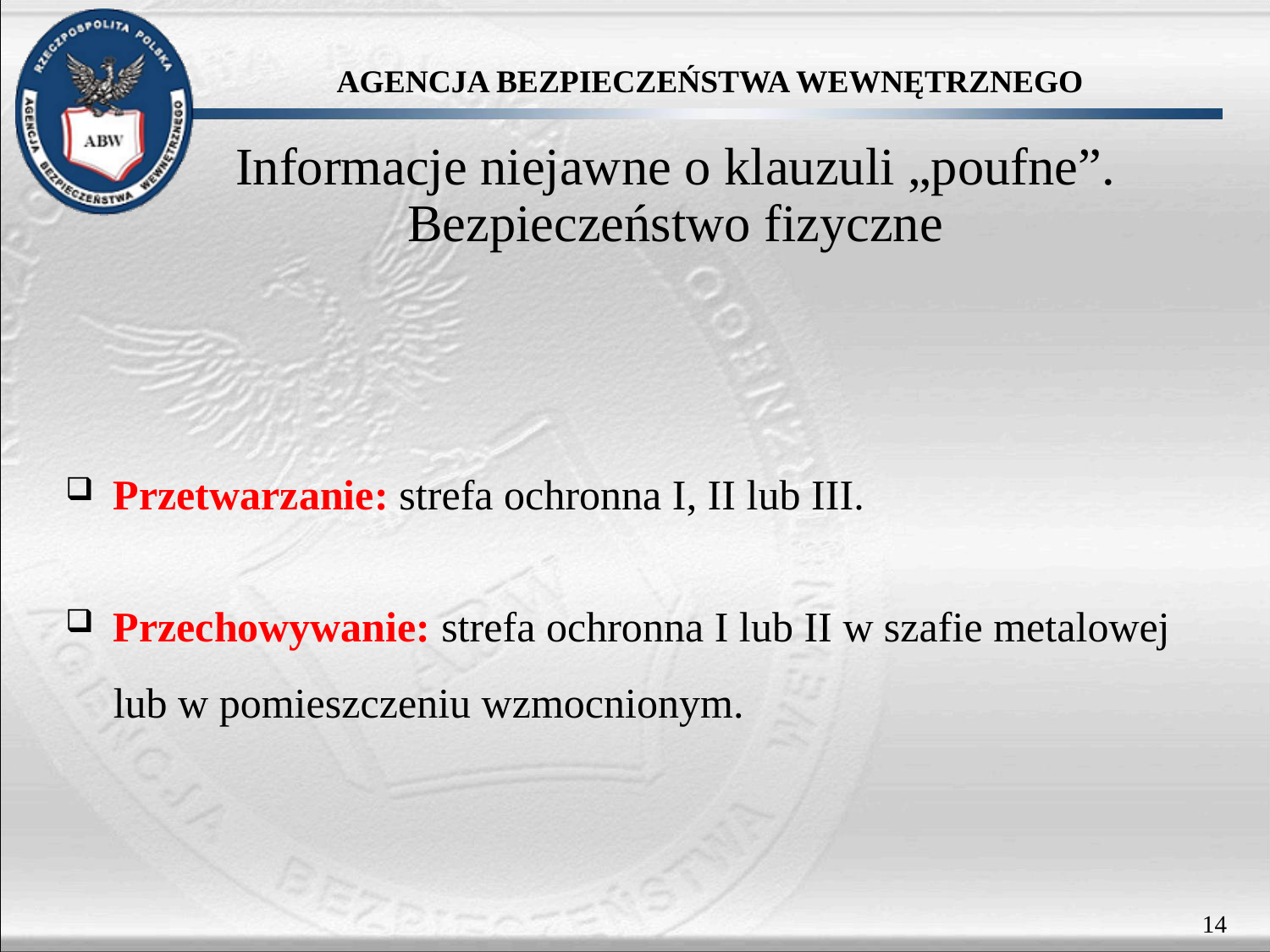

Informacje niejawne o klauzuli „poufne”.
Bezpieczeństwo fizyczne
Przetwarzanie: strefa ochronna I, II lub III.

Przechowywanie: strefa ochronna I lub II w szafie metalowej lub w pomieszczeniu wzmocnionym.
14